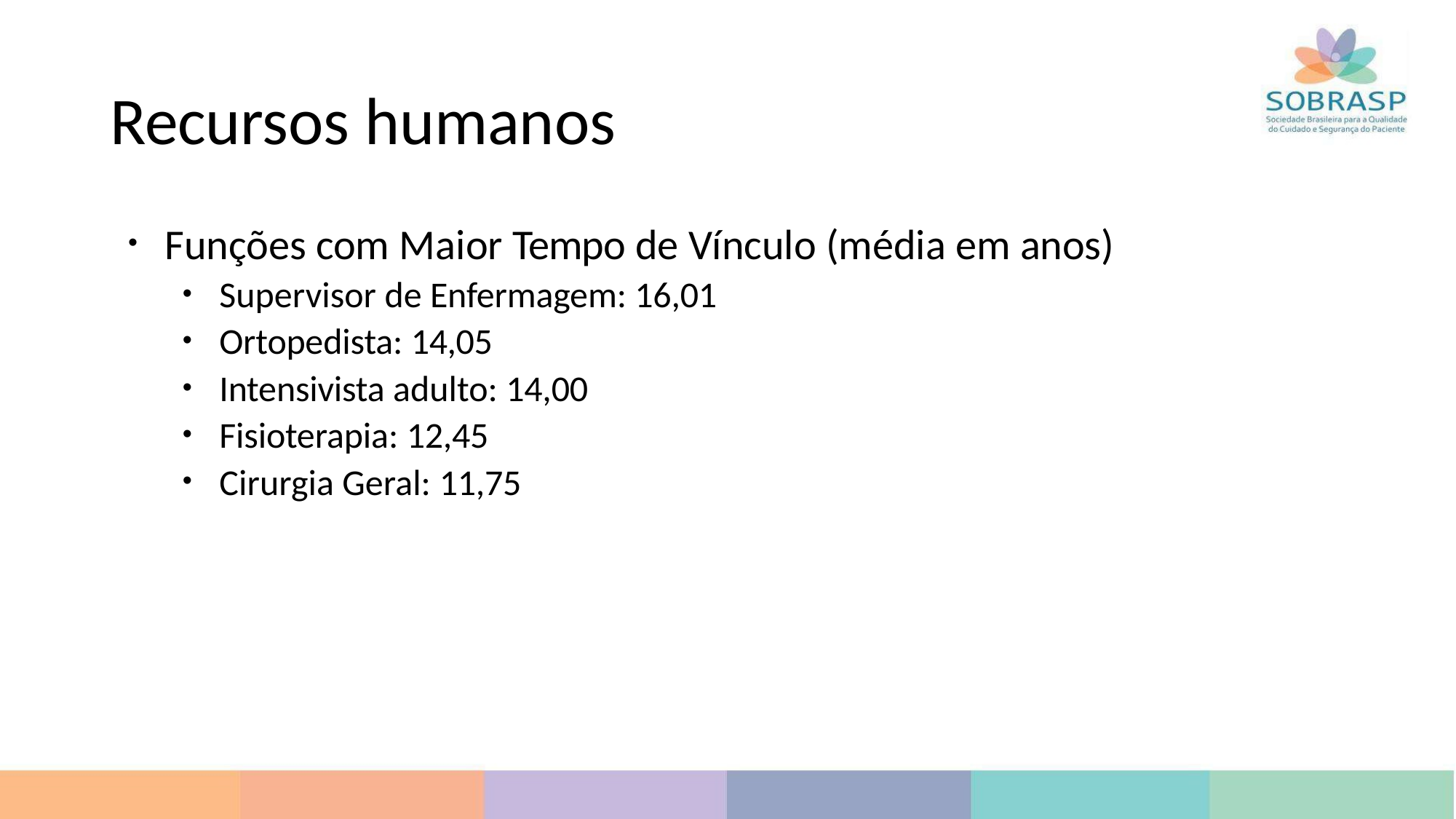

# Recursos humanos
Funções com Maior Tempo de Vínculo (média em anos)
Supervisor de Enfermagem: 16,01
Ortopedista: 14,05
Intensivista adulto: 14,00
Fisioterapia: 12,45
Cirurgia Geral: 11,75